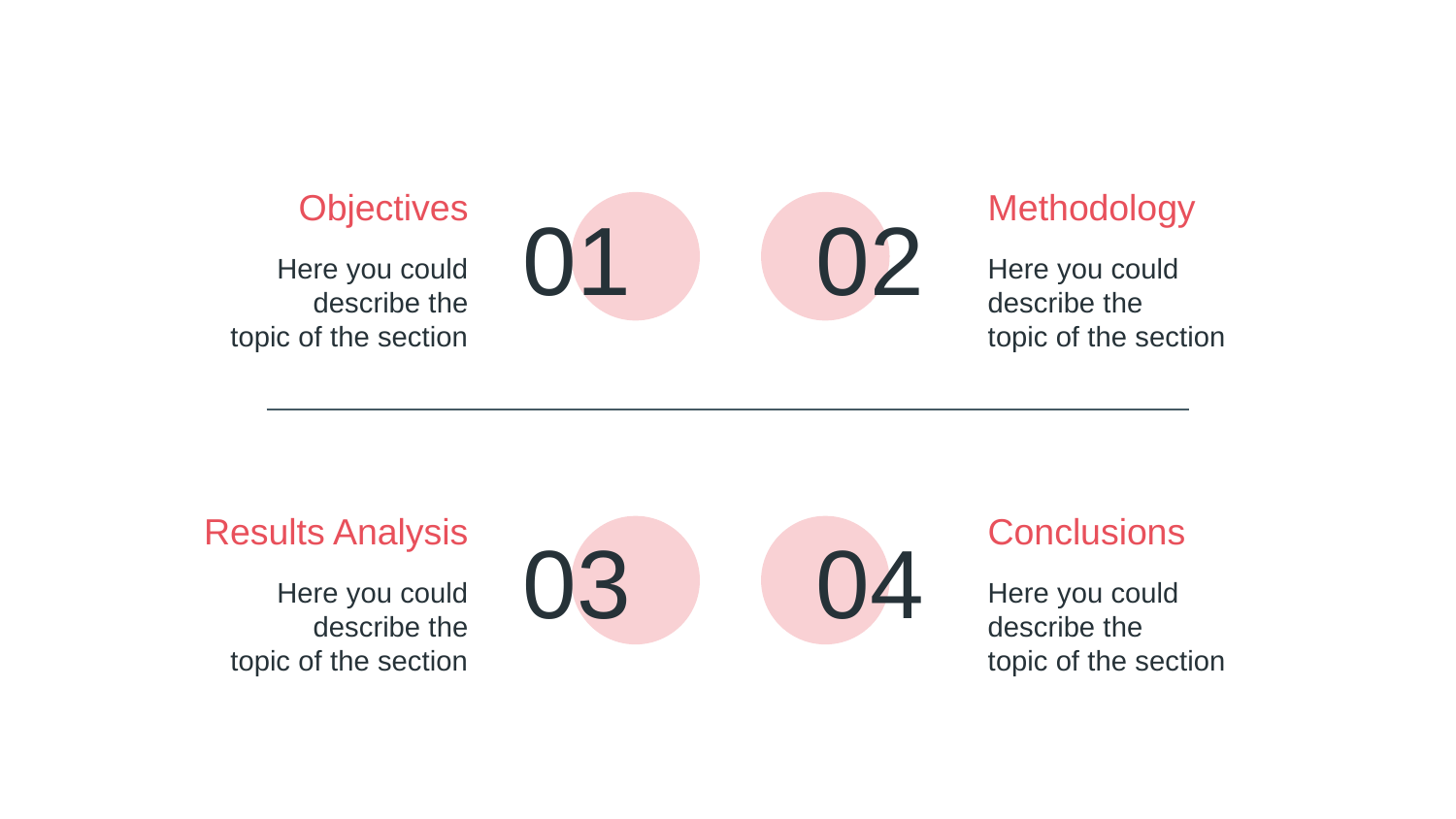

# Objectives
Methodology

01
02
Here you could describe the
topic of the section
Here you could describe the
topic of the section

Results Analysis
Conclusions

03
04
Here you could describe the
topic of the section

Here you could describe the
topic of the section